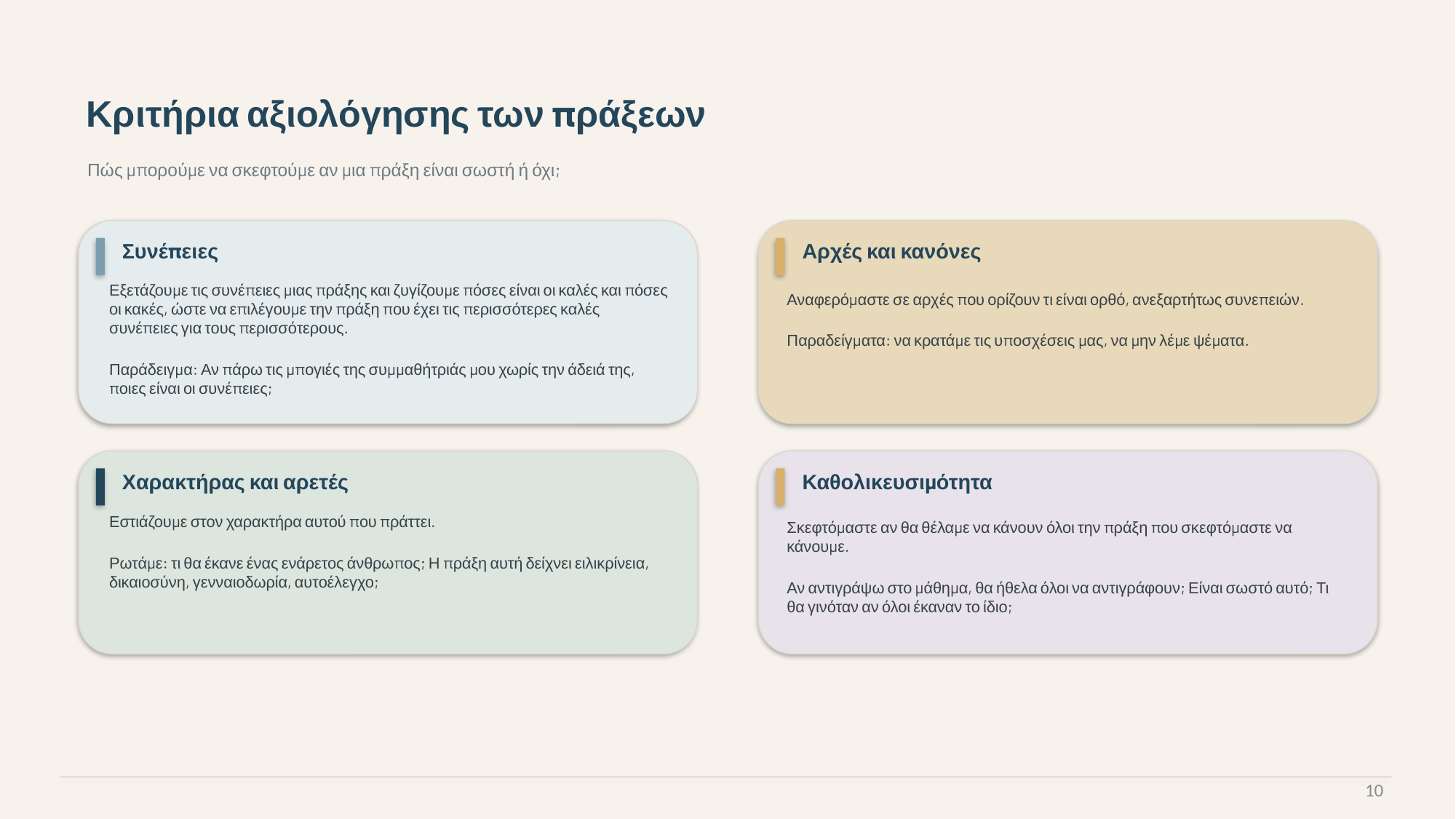

Κριτήρια αξιολόγησης των πράξεων
Πώς μπορούμε να σκεφτούμε αν μια πράξη είναι σωστή ή όχι;

Συνέπειες
Αρχές και κανόνες

Εξετάζουμε τις συνέπειες μιας πράξης και ζυγίζουμε πόσες είναι οι καλές και πόσες οι κακές, ώστε να επιλέγουμε την πράξη που έχει τις περισσότερες καλές συνέπειες για τους περισσότερους.

Παράδειγμα: Αν πάρω τις μπογιές της συμμαθήτριάς μου χωρίς την άδειά της, ποιες είναι οι συνέπειες;
Αναφερόμαστε σε αρχές που ορίζουν τι είναι ορθό, ανεξαρτήτως συνεπειών.

Παραδείγματα: να κρατάμε τις υποσχέσεις μας, να μην λέμε ψέματα.

Χαρακτήρας και αρετές
Καθολικευσιμότητα

Εστιάζουμε στον χαρακτήρα αυτού που πράττει.

Ρωτάμε: τι θα έκανε ένας ενάρετος άνθρωπος; Η πράξη αυτή δείχνει ειλικρίνεια, δικαιοσύνη, γενναιοδωρία, αυτοέλεγχο;
Σκεφτόμαστε αν θα θέλαμε να κάνουν όλοι την πράξη που σκεφτόμαστε να κάνουμε.

Αν αντιγράψω στο μάθημα, θα ήθελα όλοι να αντιγράφουν; Είναι σωστό αυτό; Τι θα γινόταν αν όλοι έκαναν το ίδιο;
10